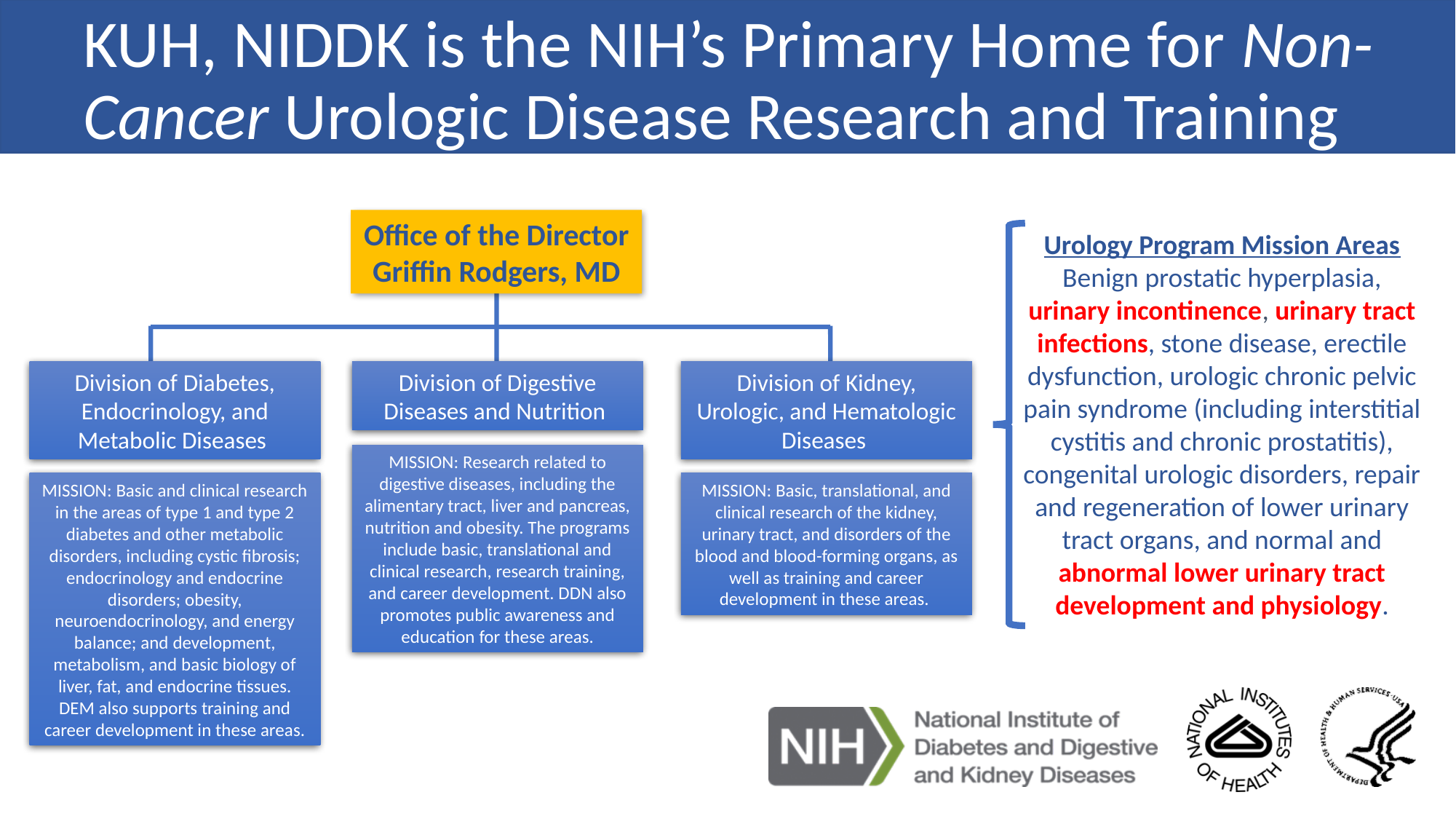

# KUH, NIDDK is the NIH’s Primary Home for Non-Cancer Urologic Disease Research and Training
Office of the Director
Griffin Rodgers, MD
Urology Program Mission Areas
Benign prostatic hyperplasia, urinary incontinence, urinary tract infections, stone disease, erectile dysfunction, urologic chronic pelvic pain syndrome (including interstitial cystitis and chronic prostatitis), congenital urologic disorders, repair and regeneration of lower urinary tract organs, and normal and abnormal lower urinary tract development and physiology.

Division of Diabetes, Endocrinology, and Metabolic Diseases
Division of Digestive Diseases and Nutrition
Division of Kidney, Urologic, and Hematologic Diseases
MISSION: Research related to digestive diseases, including the alimentary tract, liver and pancreas, nutrition and obesity. The programs include basic, translational and clinical research, research training, and career development. DDN also promotes public awareness and education for these areas.
MISSION: Basic, translational, and clinical research of the kidney, urinary tract, and disorders of the blood and blood-forming organs, as well as training and career development in these areas.
MISSION: Basic and clinical research in the areas of type 1 and type 2 diabetes and other metabolic disorders, including cystic fibrosis; endocrinology and endocrine disorders; obesity, neuroendocrinology, and energy balance; and development, metabolism, and basic biology of liver, fat, and endocrine tissues. DEM also supports training and career development in these areas.